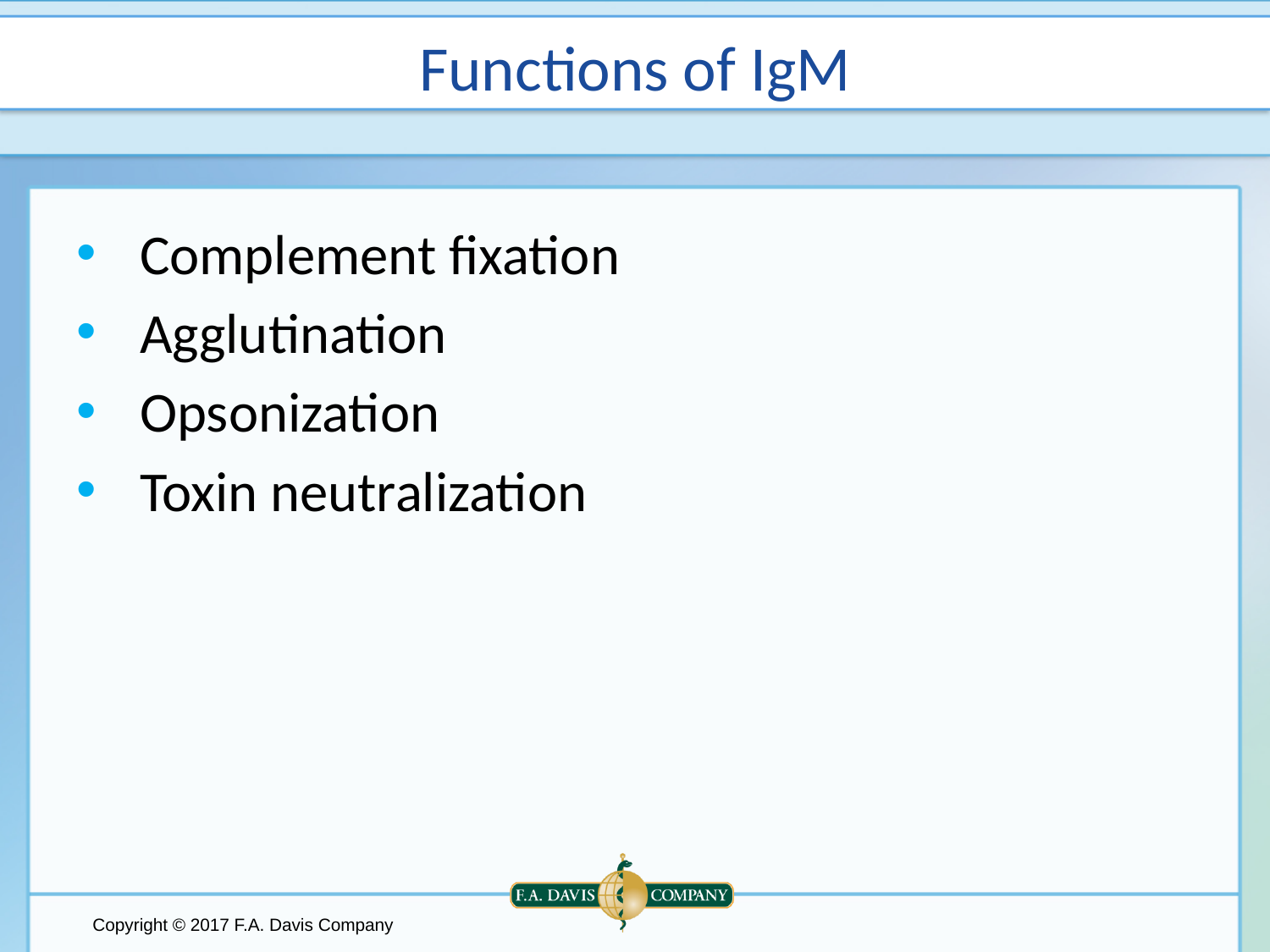

# Functions of IgM
Complement fixation
Agglutination
Opsonization
Toxin neutralization